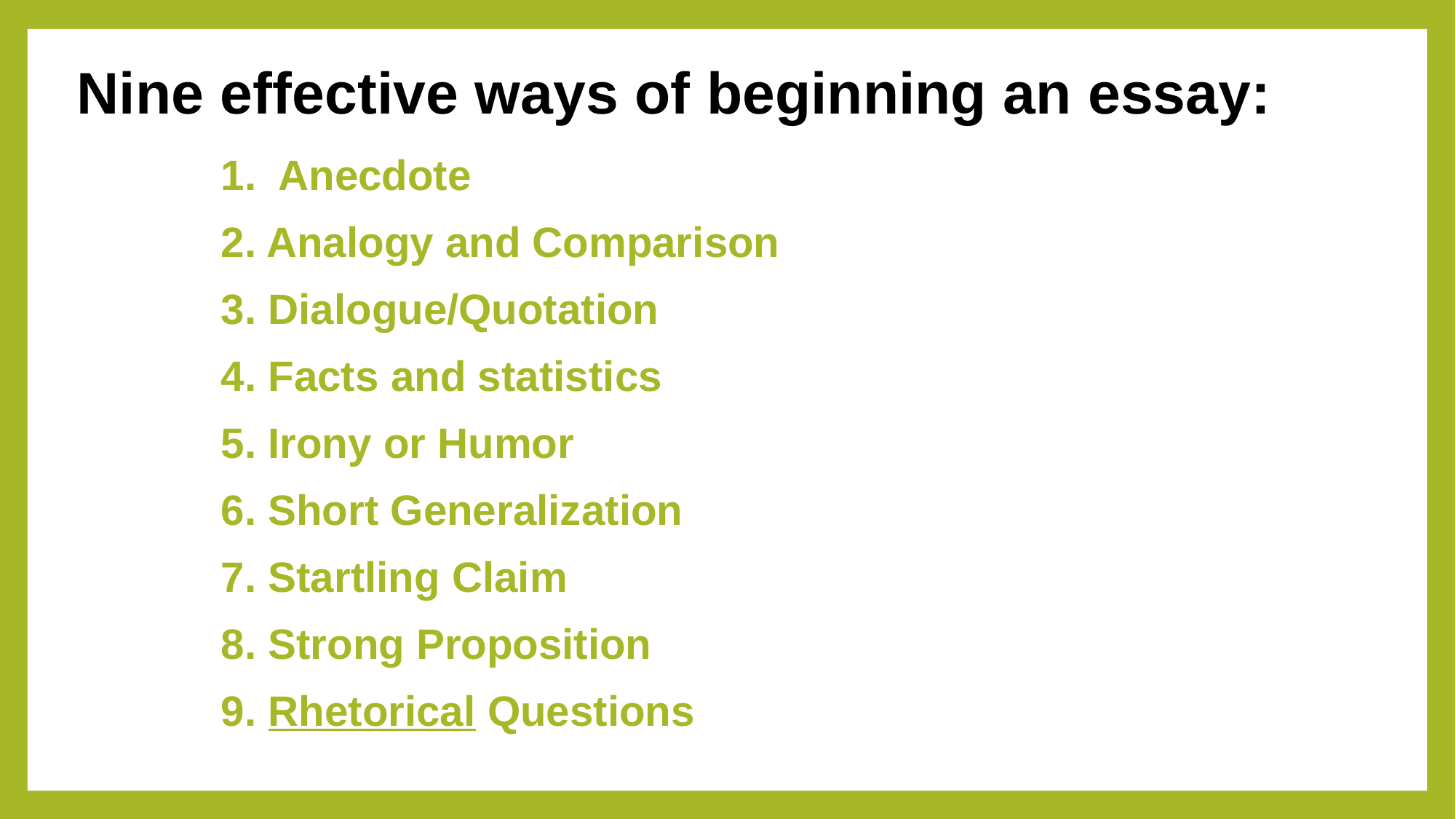

# Nine effective ways of beginning an essay:
1.  Anecdote
2. Analogy and Comparison
3. Dialogue/Quotation
4. Facts and statistics
5. Irony or Humor
6. Short Generalization
7. Startling Claim
8. Strong Proposition
9. Rhetorical Questions